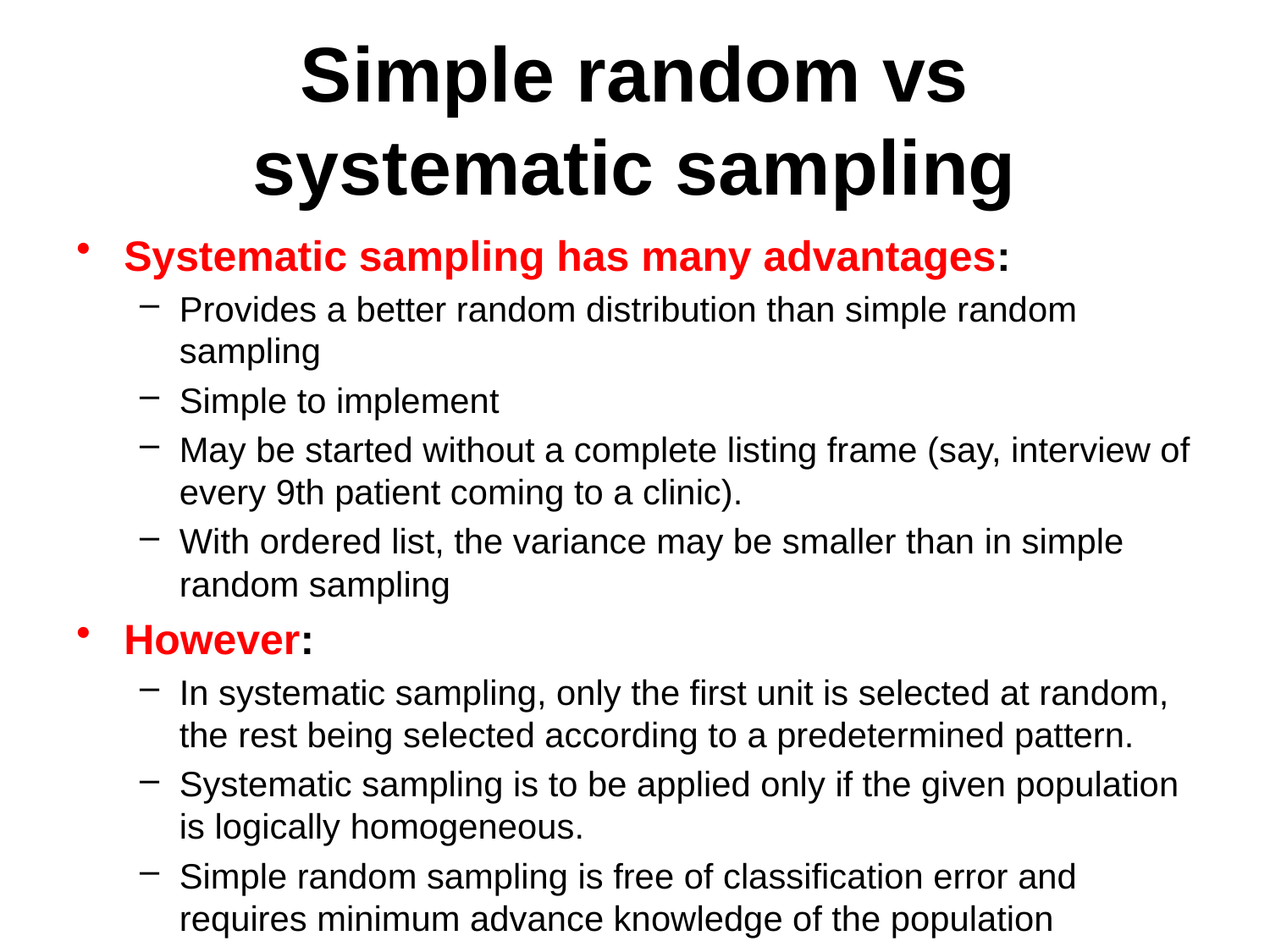

# Simple random vs systematic sampling
Systematic sampling has many advantages:
Provides a better random distribution than simple random sampling
Simple to implement
May be started without a complete listing frame (say, interview of every 9th patient coming to a clinic).
With ordered list, the variance may be smaller than in simple random sampling
However:
In systematic sampling, only the first unit is selected at random, the rest being selected according to a predetermined pattern.
Systematic sampling is to be applied only if the given population is logically homogeneous.
Simple random sampling is free of classification error and requires minimum advance knowledge of the population